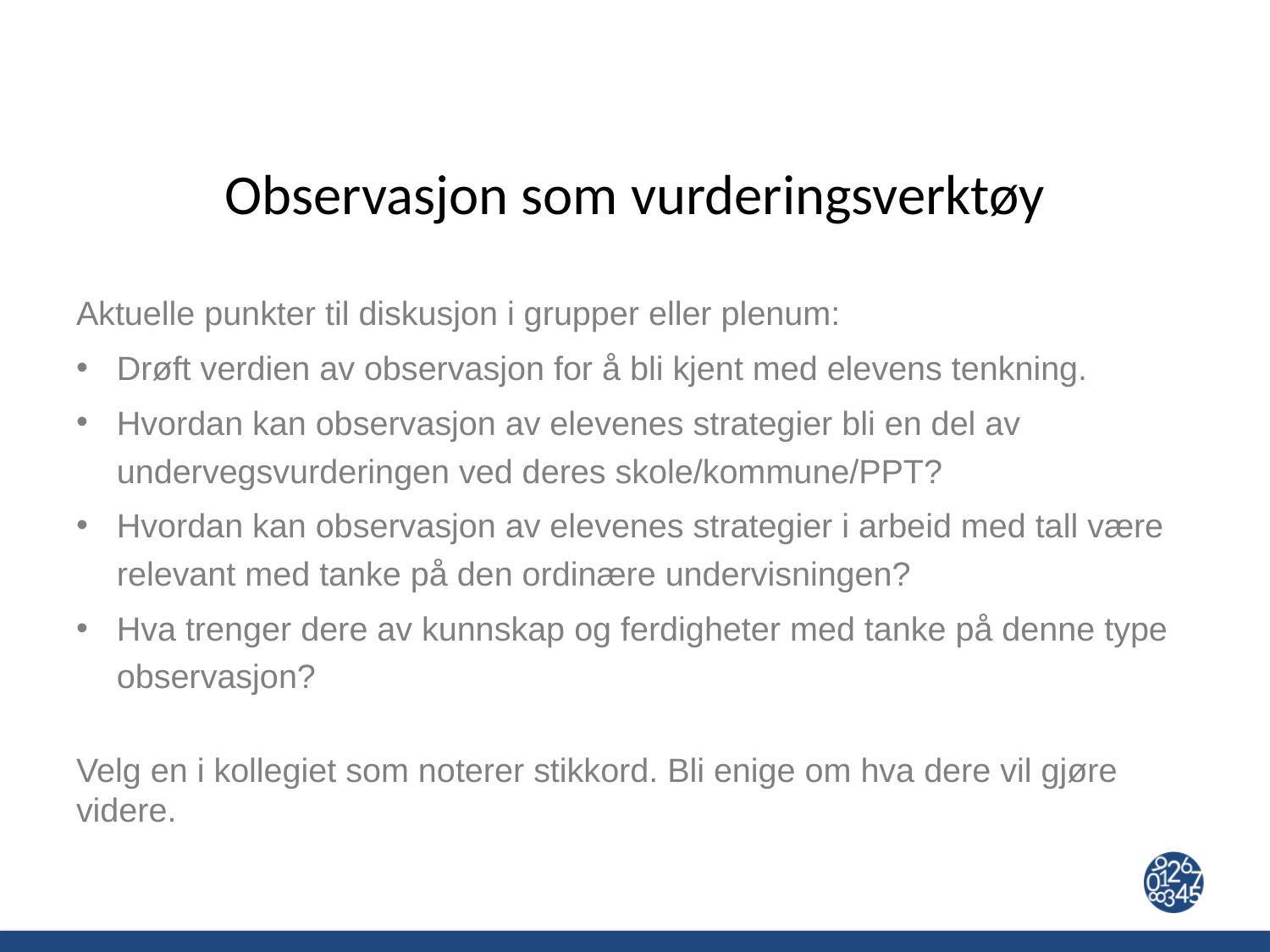

# Observasjon som vurderingsverktøy
Aktuelle punkter til diskusjon i grupper eller plenum:
Drøft verdien av observasjon for å bli kjent med elevens tenkning.
Hvordan kan observasjon av elevenes strategier bli en del av undervegsvurderingen ved deres skole/kommune/PPT?
Hvordan kan observasjon av elevenes strategier i arbeid med tall være relevant med tanke på den ordinære undervisningen?
Hva trenger dere av kunnskap og ferdigheter med tanke på denne type observasjon?

Velg en i kollegiet som noterer stikkord. Bli enige om hva dere vil gjøre videre.